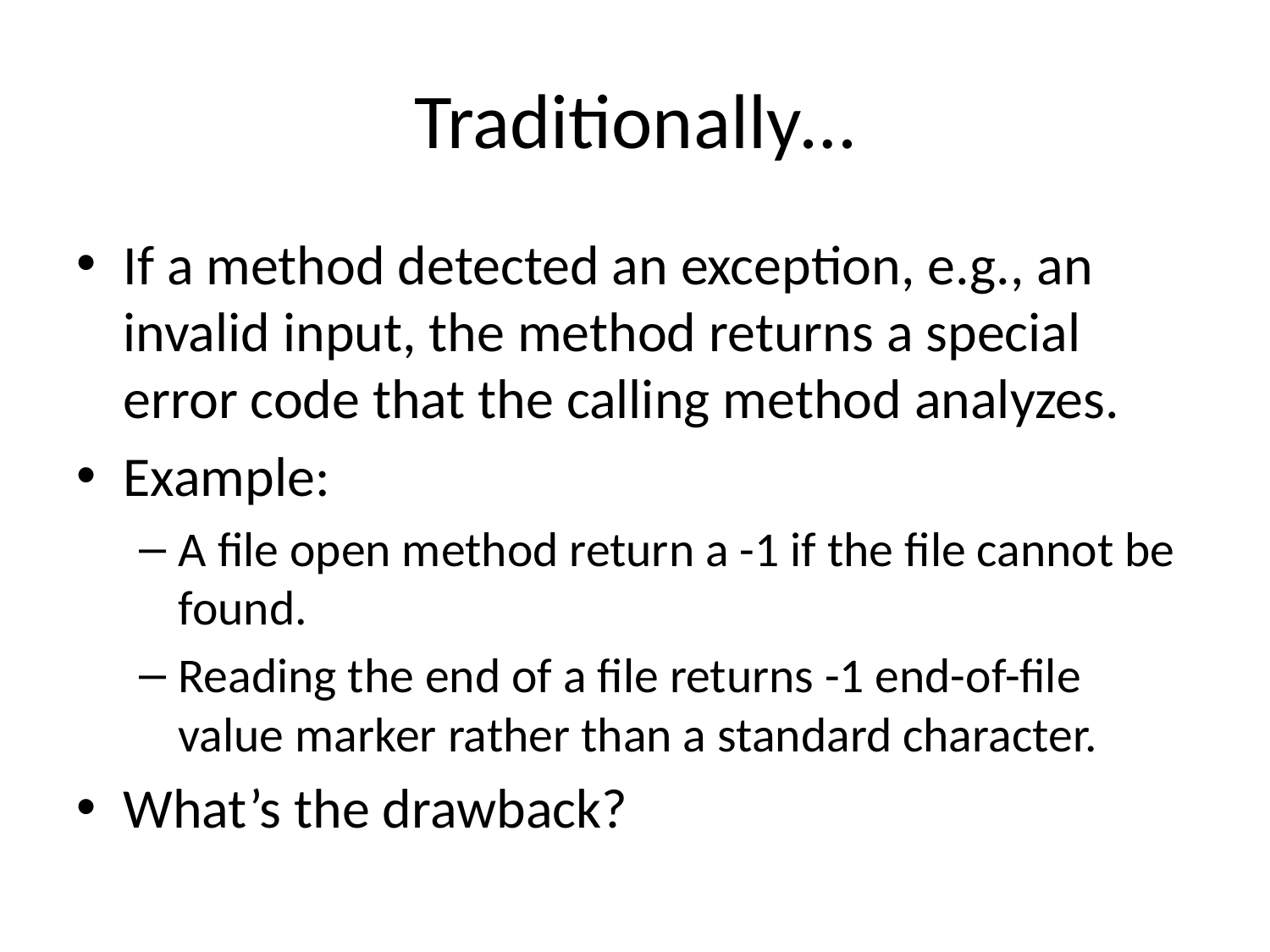

# Traditionally…
If a method detected an exception, e.g., an invalid input, the method returns a special error code that the calling method analyzes.
Example:
A file open method return a -1 if the file cannot be found.
Reading the end of a file returns -1 end-of-file value marker rather than a standard character.
What’s the drawback?